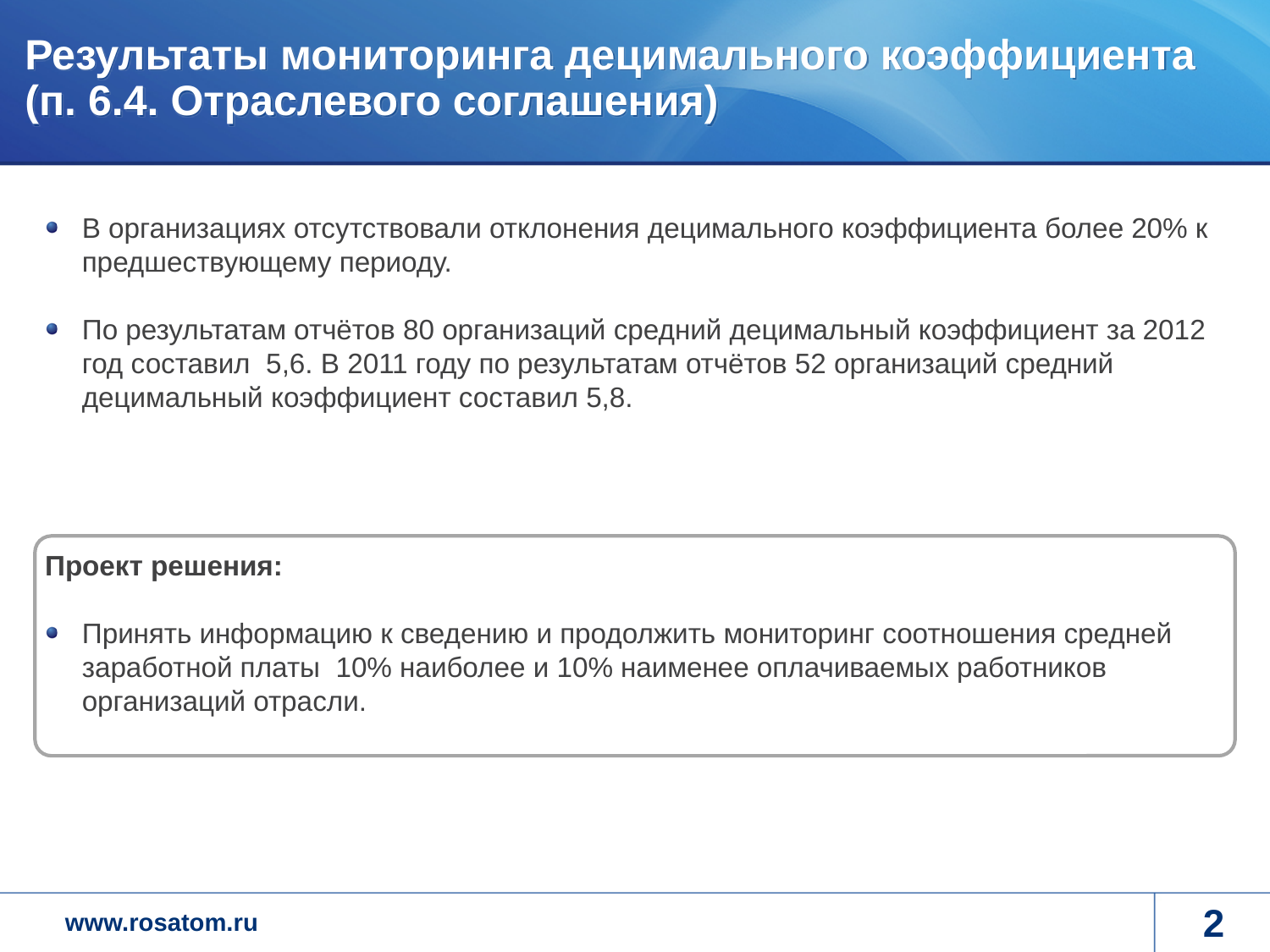

# Результаты мониторинга децимального коэффициента (п. 6.4. Отраслевого соглашения)

В организациях отсутствовали отклонения децимального коэффициента более 20% к предшествующему периоду.

По результатам отчётов 80 организаций средний децимальный коэффициент за 2012 год составил  5,6. В 2011 году по результатам отчётов 52 организаций средний децимальный коэффициент составил 5,8.

Проект решения:

Принять информацию к сведению и продолжить мониторинг соотношения средней заработной платы  10% наиболее и 10% наименее оплачиваемых работников организаций отрасли.

2